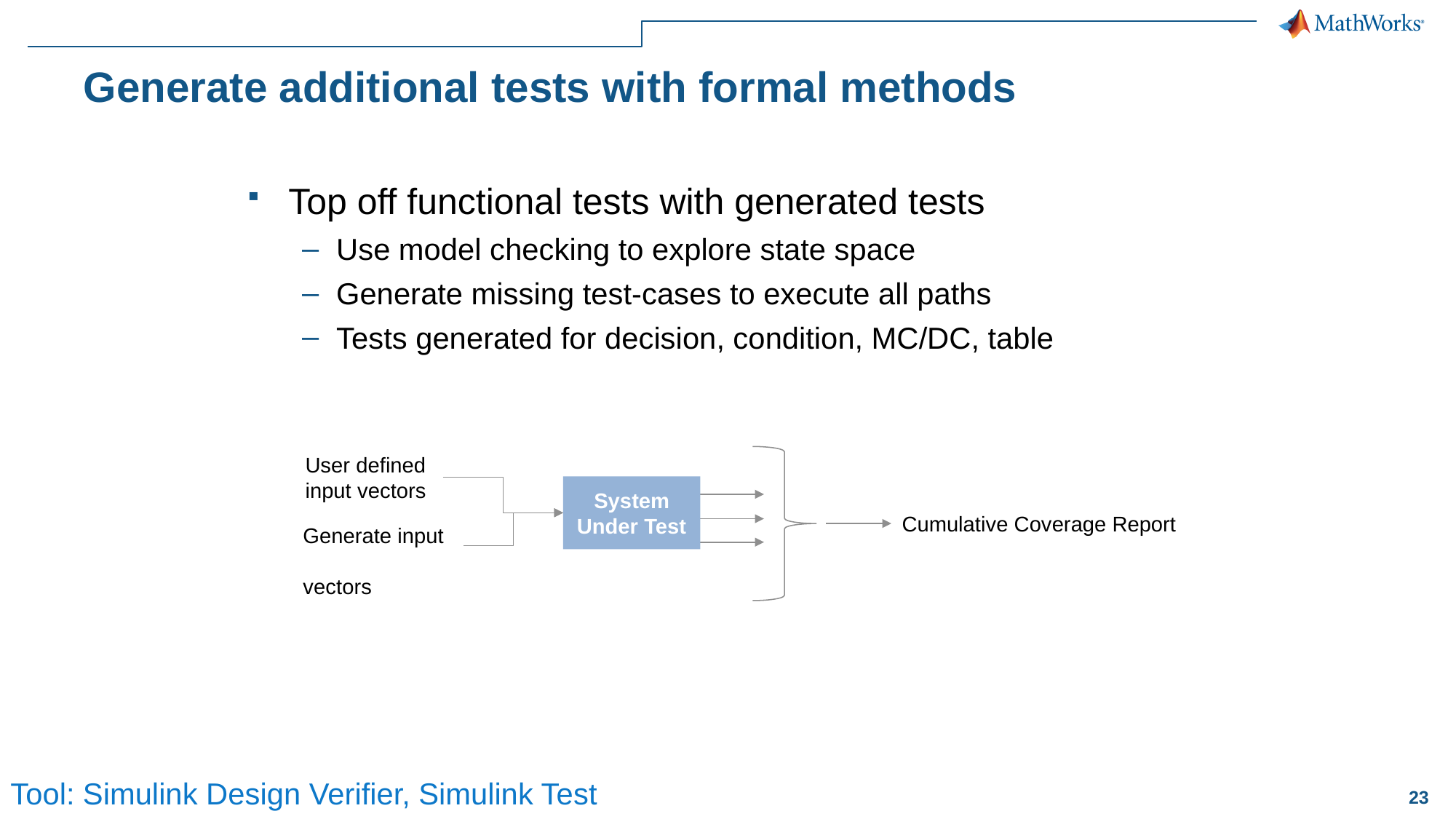

# Generate additional tests with formal methods
Top off functional tests with generated tests
Use model checking to explore state space
Generate missing test-cases to execute all paths
Tests generated for decision, condition, MC/DC, table
User defined
input vectors

System Under Test
Cumulative Coverage Report
Generate input
vectors
Tool: Simulink Design Verifier, Simulink Test